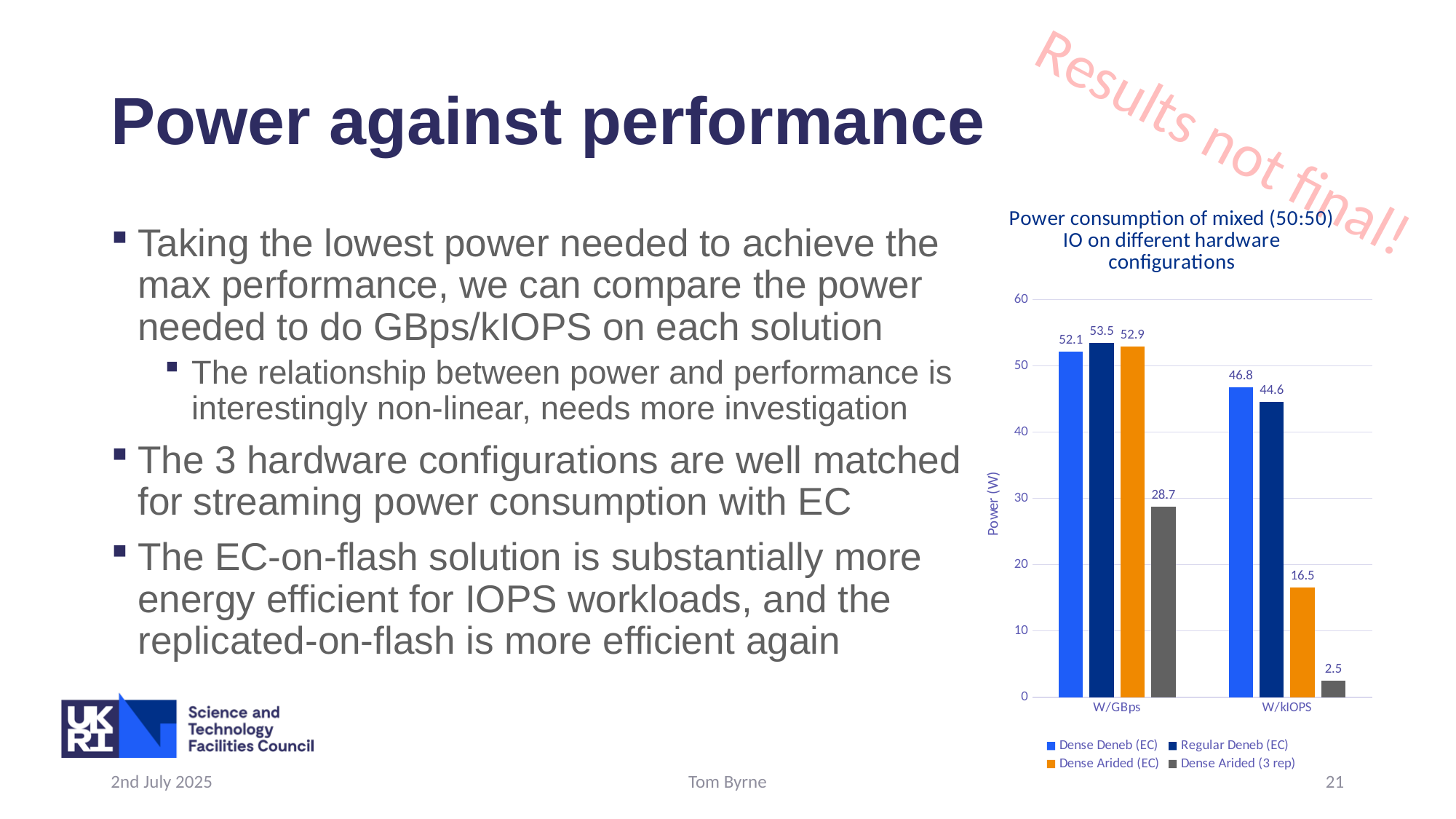

# Power against performance
Results not final!

### Chart: Power consumption of mixed (50:50) IO on different hardware configurations

| Category | Dense Deneb (EC) | Regular Deneb (EC) | Dense Arided (EC) | Dense Arided (3 rep) |
|---|---|---|---|---|
| W/GBps | 52.121212121212125 | 53.475935828877006 | 52.94117647058823 | 28.70813397129187 |
| W/kIOPS | 46.80851063829787 | 44.62809917355372 | 16.52173913043478 | 2.4649859943977592 |
Taking the lowest power needed to achieve the max performance, we can compare the power needed to do GBps/kIOPS on each solution
The relationship between power and performance is interestingly non-linear, needs more investigation
The 3 hardware configurations are well matched for streaming power consumption with EC
The EC-on-flash solution is substantially more energy efficient for IOPS workloads, and the replicated-on-flash is more efficient again
2nd July 2025
Tom Byrne
21